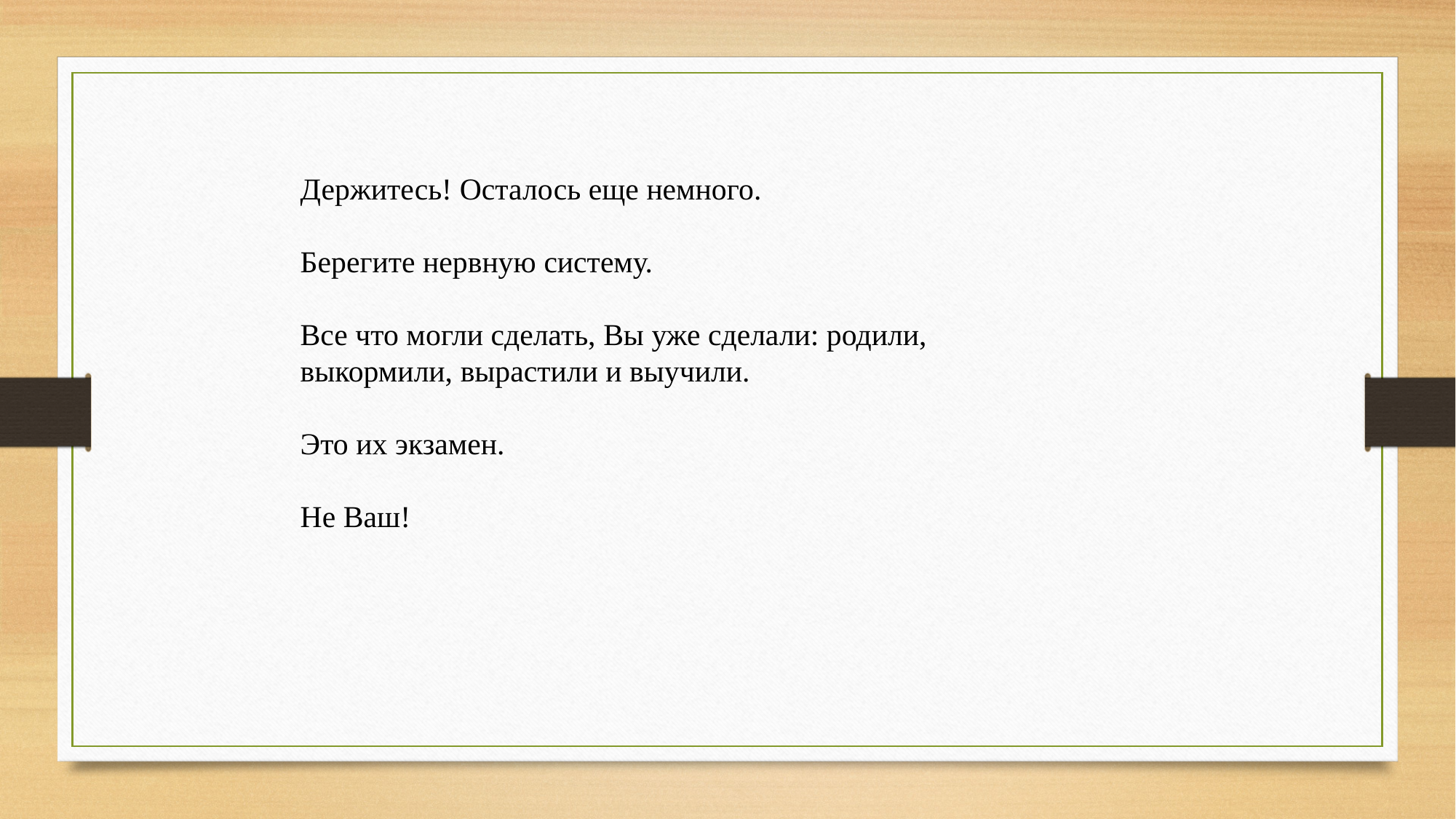

Держитесь! Осталось еще немного.

Берегите нервную систему.

Все что могли сделать, Вы уже сделали: родили, выкормили, вырастили и выучили.

Это их экзамен.

Не Ваш!